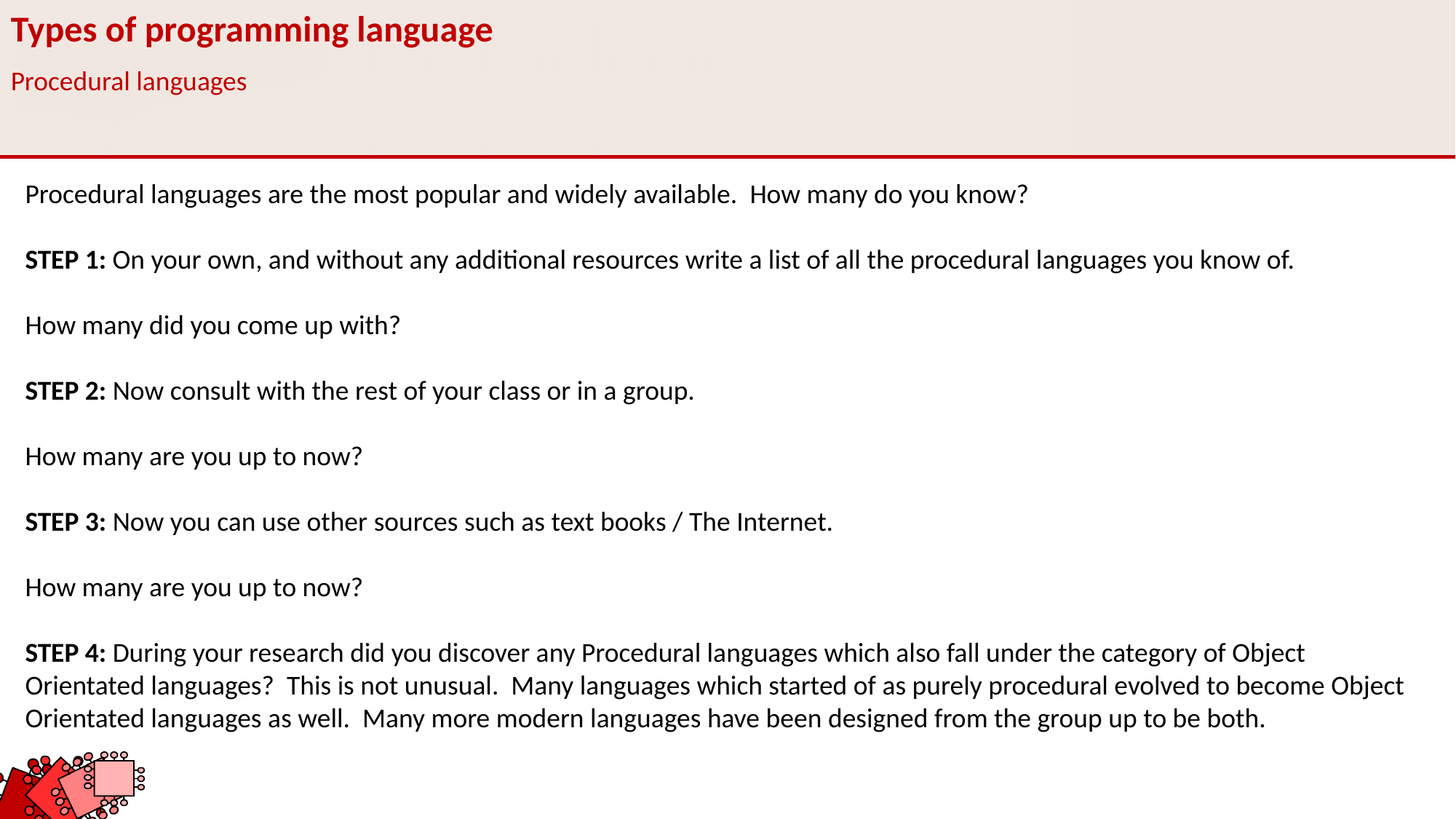

Types of programming language
Procedural languages
Procedural languages are the most popular and widely available.  How many do you know?

STEP 1: On your own, and without any additional resources write a list of all the procedural languages you know of.

How many did you come up with?

STEP 2: Now consult with the rest of your class or in a group.

How many are you up to now?

STEP 3: Now you can use other sources such as text books / The Internet.

How many are you up to now?

STEP 4: During your research did you discover any Procedural languages which also fall under the category of Object Orientated languages?  This is not unusual.  Many languages which started of as purely procedural evolved to become Object Orientated languages as well.  Many more modern languages have been designed from the group up to be both.